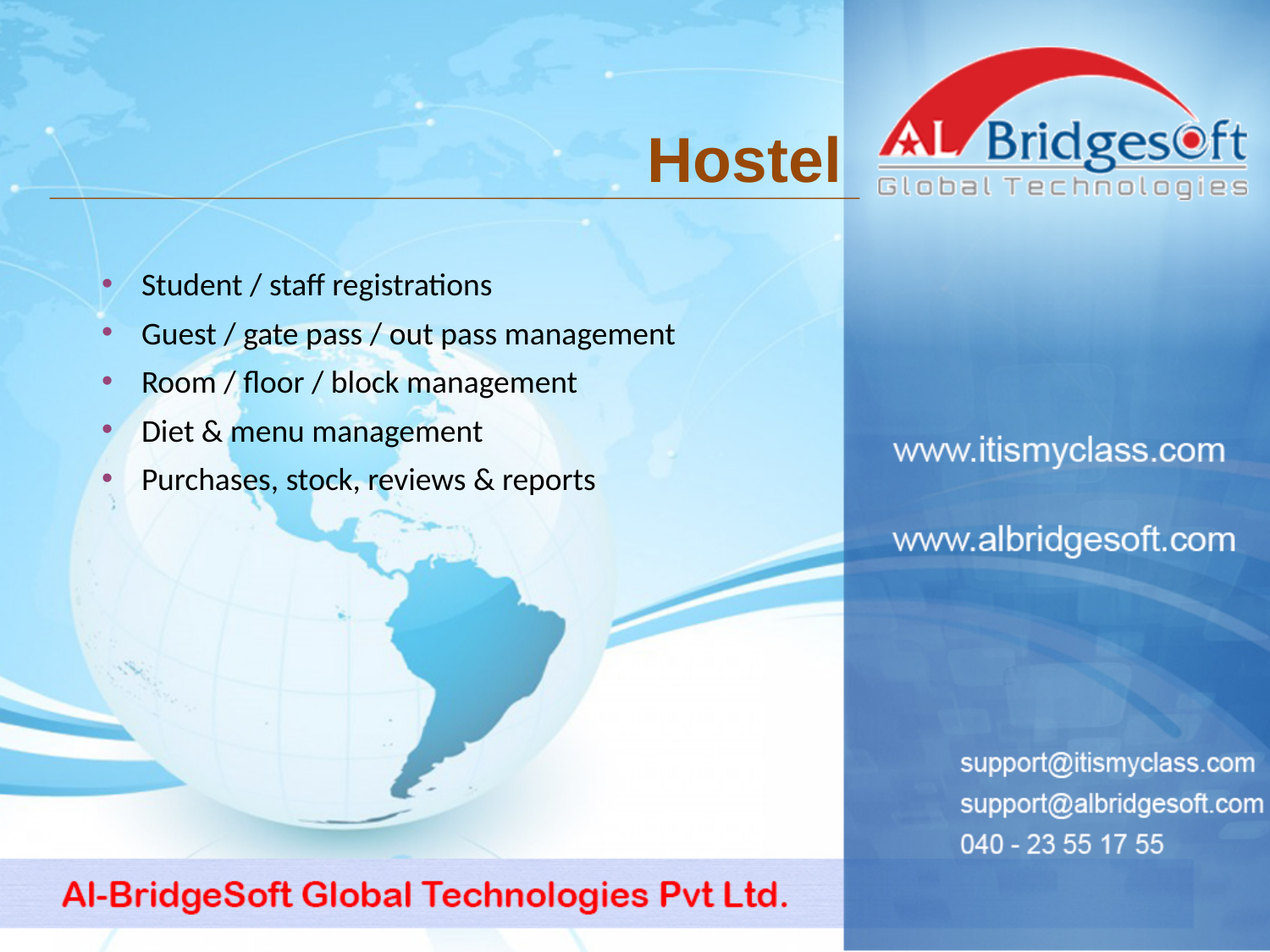

Hostel

Student / staff registrations
Guest / gate pass / out pass management
Room / floor / block management
Diet & menu management
Purchases, stock, reviews & reports